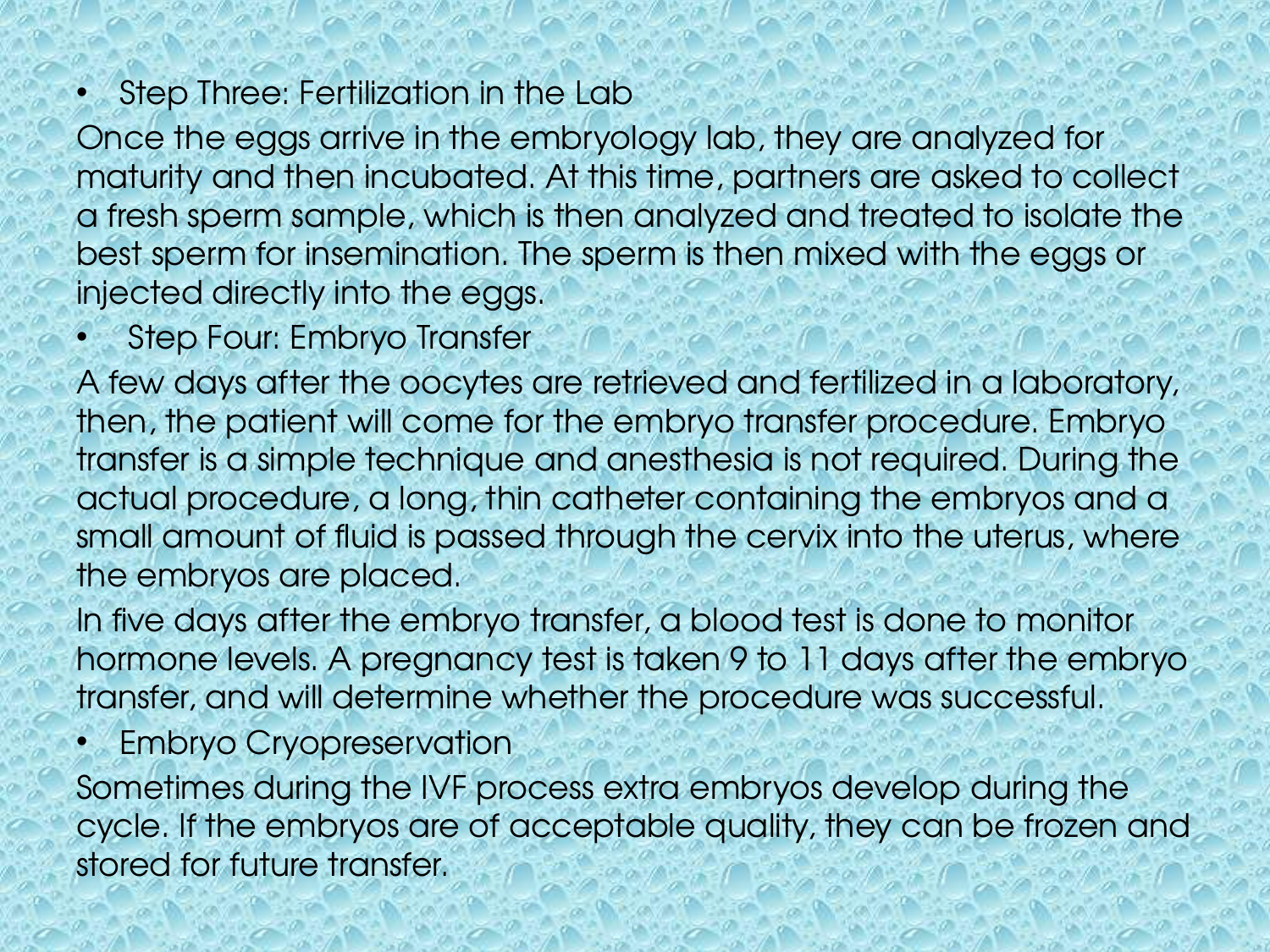

Step Three: Fertilization in the Lab
Once the eggs arrive in the embryology lab, they are analyzed for maturity and then incubated. At this time, partners are asked to collect a fresh sperm sample, which is then analyzed and treated to isolate the best sperm for insemination. The sperm is then mixed with the eggs or injected directly into the eggs.
 Step Four: Embryo Transfer
A few days after the oocytes are retrieved and fertilized in a laboratory, then, the patient will come for the embryo transfer procedure. Embryo transfer is a simple technique and anesthesia is not required. During the actual procedure, a long, thin catheter containing the embryos and a small amount of fluid is passed through the cervix into the uterus, where the embryos are placed.
In five days after the embryo transfer, a blood test is done to monitor hormone levels. A pregnancy test is taken 9 to 11 days after the embryo transfer, and will determine whether the procedure was successful.
Embryo Cryopreservation
Sometimes during the IVF process extra embryos develop during the cycle. If the embryos are of acceptable quality, they can be frozen and stored for future transfer.